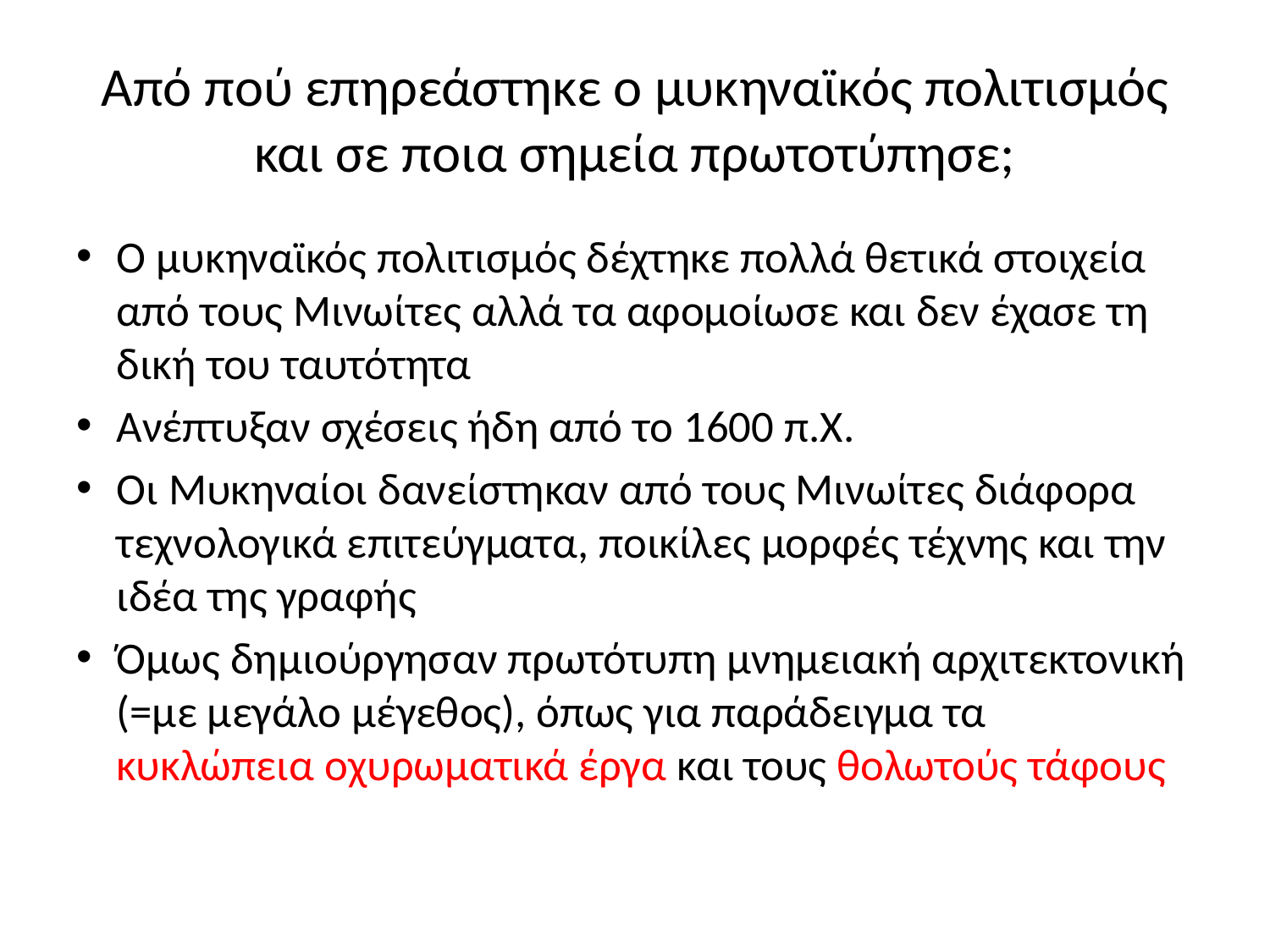

# Από πού επηρεάστηκε ο μυκηναϊκός πολιτισμός και σε ποια σημεία πρωτοτύπησε;
Ο μυκηναϊκός πολιτισμός δέχτηκε πολλά θετικά στοιχεία από τους Μινωίτες αλλά τα αφομοίωσε και δεν έχασε τη δική του ταυτότητα
Ανέπτυξαν σχέσεις ήδη από το 1600 π.Χ.
Οι Μυκηναίοι δανείστηκαν από τους Μινωίτες διάφορα τεχνολογικά επιτεύγματα, ποικίλες μορφές τέχνης και την ιδέα της γραφής
Όμως δημιούργησαν πρωτότυπη μνημειακή αρχιτεκτονική (=με μεγάλο μέγεθος), όπως για παράδειγμα τα κυκλώπεια οχυρωματικά έργα και τους θολωτούς τάφους